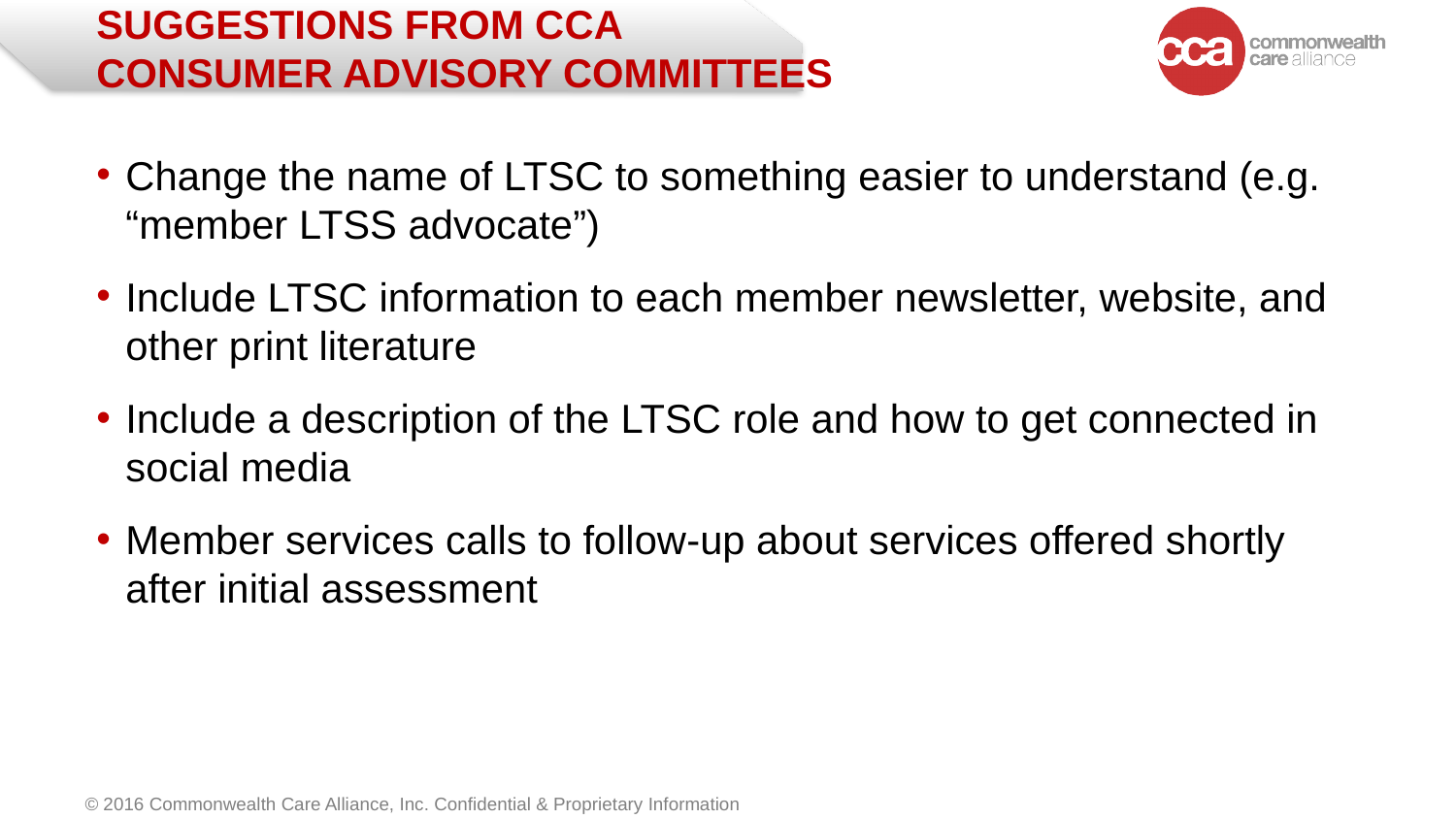

# Suggestions from CCA Consumer Advisory Committees
Change the name of LTSC to something easier to understand (e.g. “member LTSS advocate”)
Include LTSC information to each member newsletter, website, and other print literature
Include a description of the LTSC role and how to get connected in social media
Member services calls to follow-up about services offered shortly after initial assessment